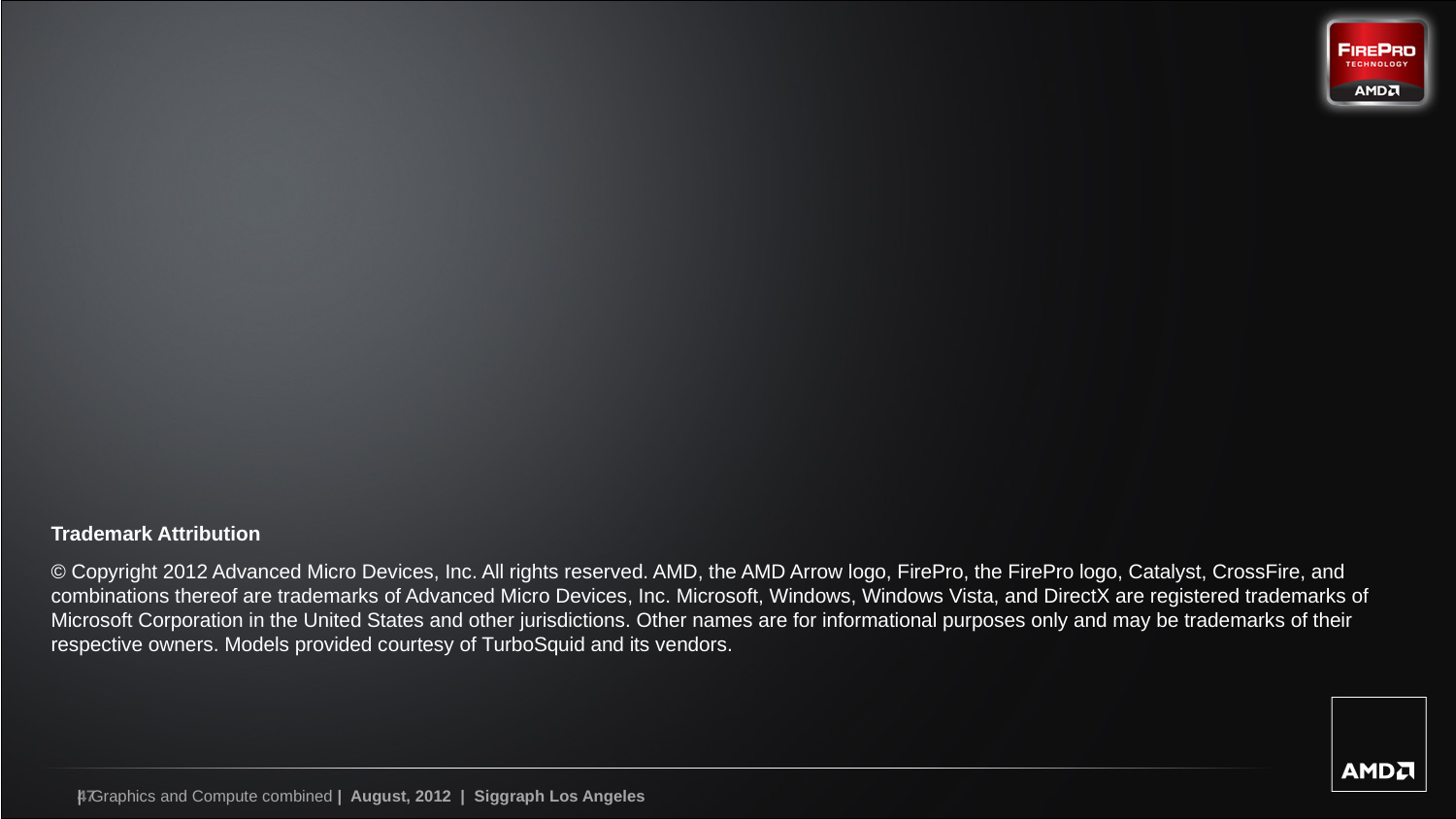

Trademark Attribution
© Copyright 2012 Advanced Micro Devices, Inc. All rights reserved. AMD, the AMD Arrow logo, FirePro, the FirePro logo, Catalyst, CrossFire, and combinations thereof are trademarks of Advanced Micro Devices, Inc. Microsoft, Windows, Windows Vista, and DirectX are registered trademarks of Microsoft Corporation in the United States and other jurisdictions. Other names are for informational purposes only and may be trademarks of their respective owners. Models provided courtesy of TurboSquid and its vendors.